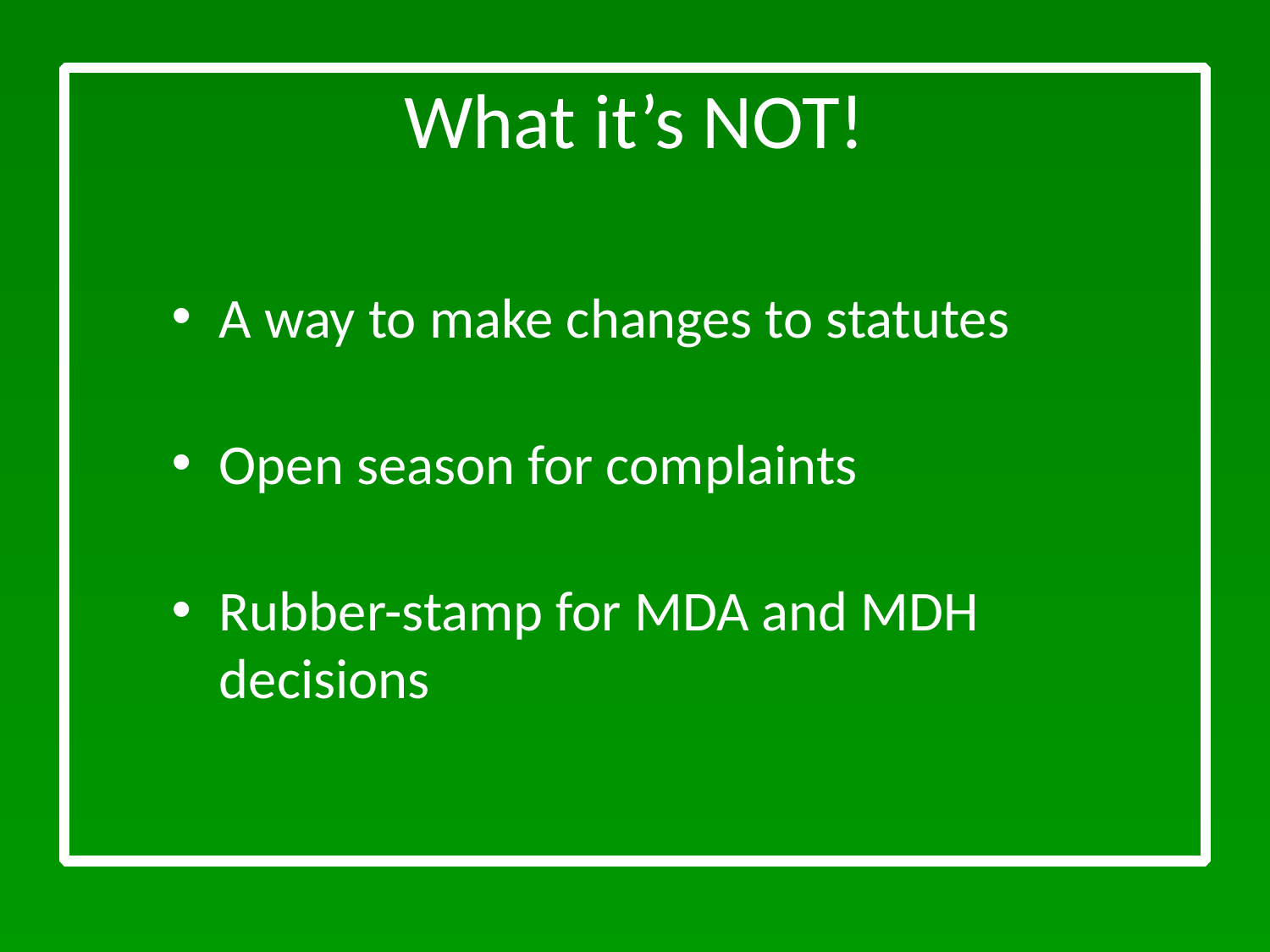

# What it’s NOT!

A way to make changes to statutes
Open season for complaints
Rubber-stamp for MDA and MDH decisions